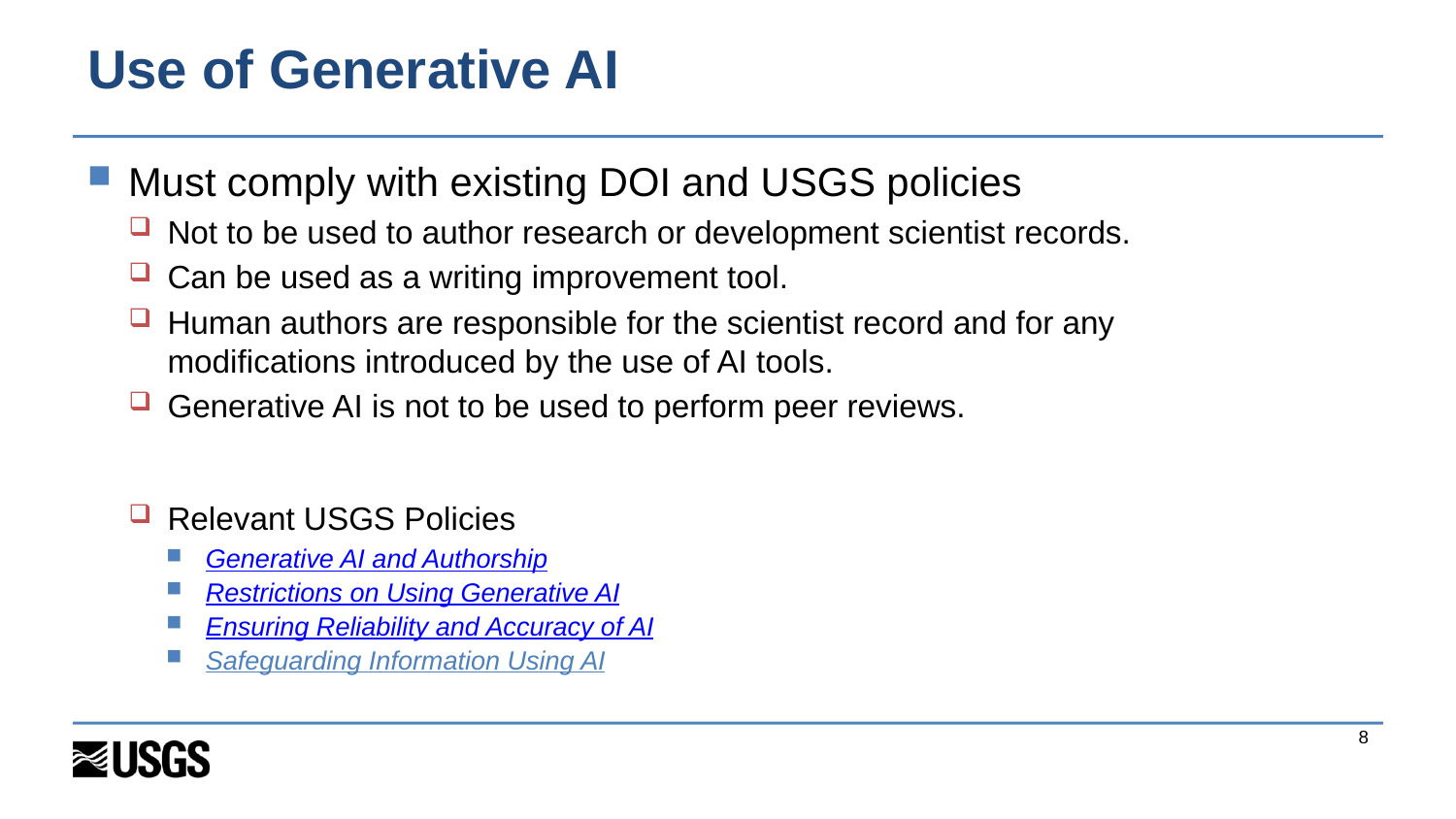

# Use of Generative AI
Must comply with existing DOI and USGS policies
Not to be used to author research or development scientist records.
Can be used as a writing improvement tool.
Human authors are responsible for the scientist record and for any modifications introduced by the use of AI tools.
Generative AI is not to be used to perform peer reviews.

Relevant USGS Policies
Generative AI and Authorship
Restrictions on Using Generative AI
Ensuring Reliability and Accuracy of AI
Safeguarding Information Using AI

8